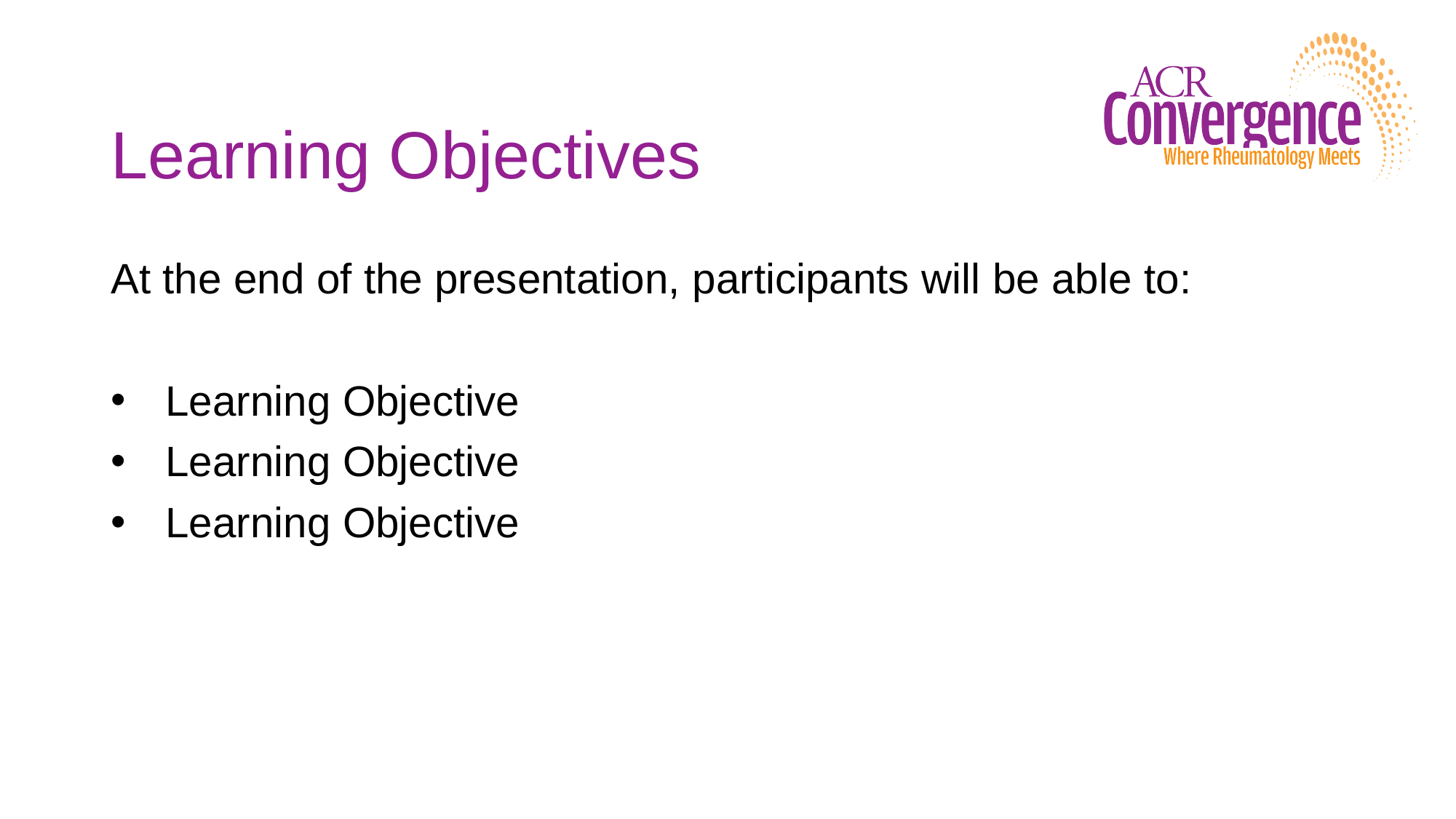

# Learning Objectives
At the end of the presentation, participants will be able to:

Learning Objective
Learning Objective
Learning Objective